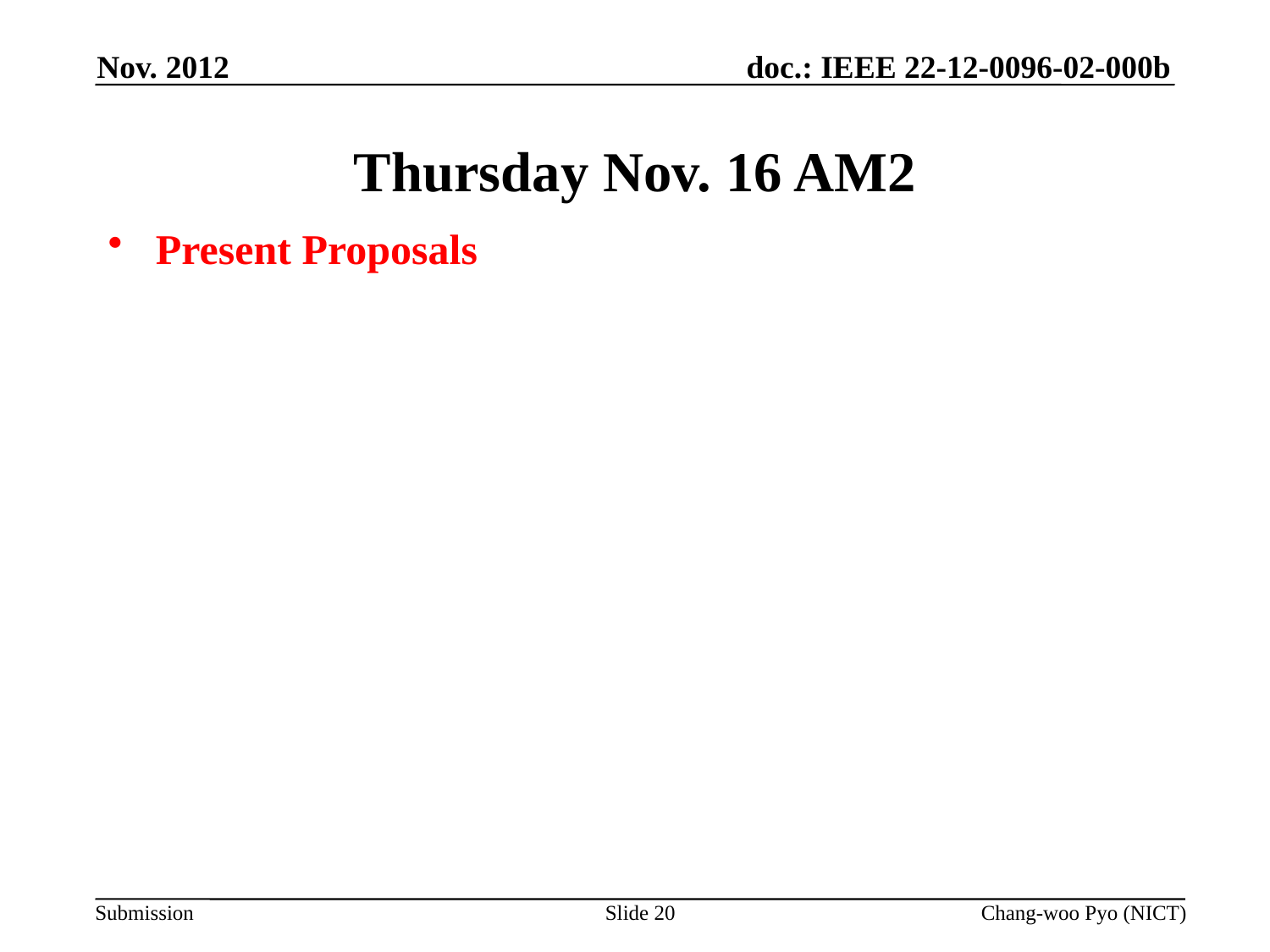

Nov. 2012
# Thursday Nov. 16 AM2
Present Proposals
Slide 20
Chang-woo Pyo (NICT)